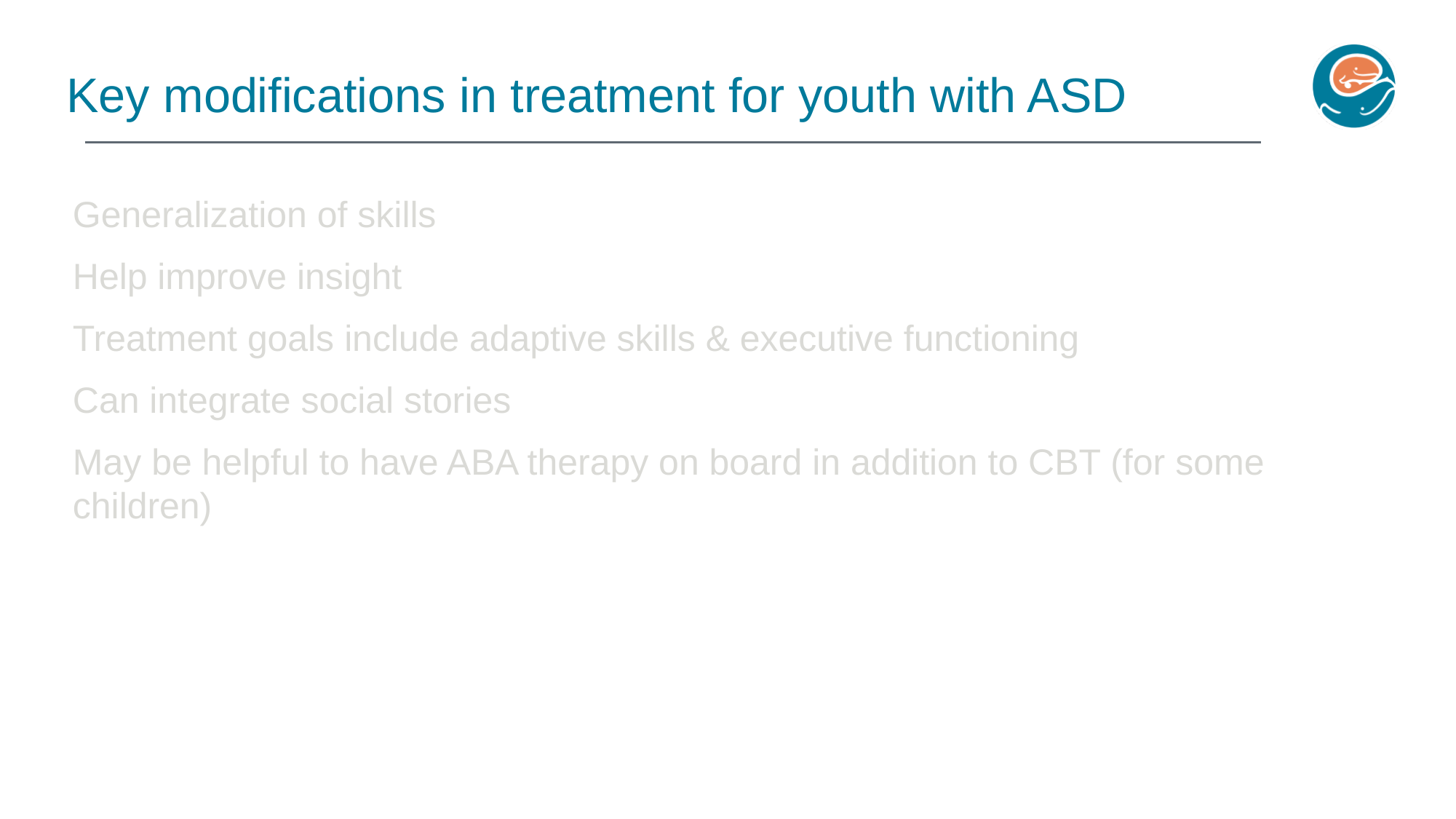

Key modifications in treatment for youth with ASD
Generalization of skills

Help improve insight

Treatment goals include adaptive skills & executive functioning

Can integrate social stories

May be helpful to have ABA therapy on board in addition to CBT (for some children)